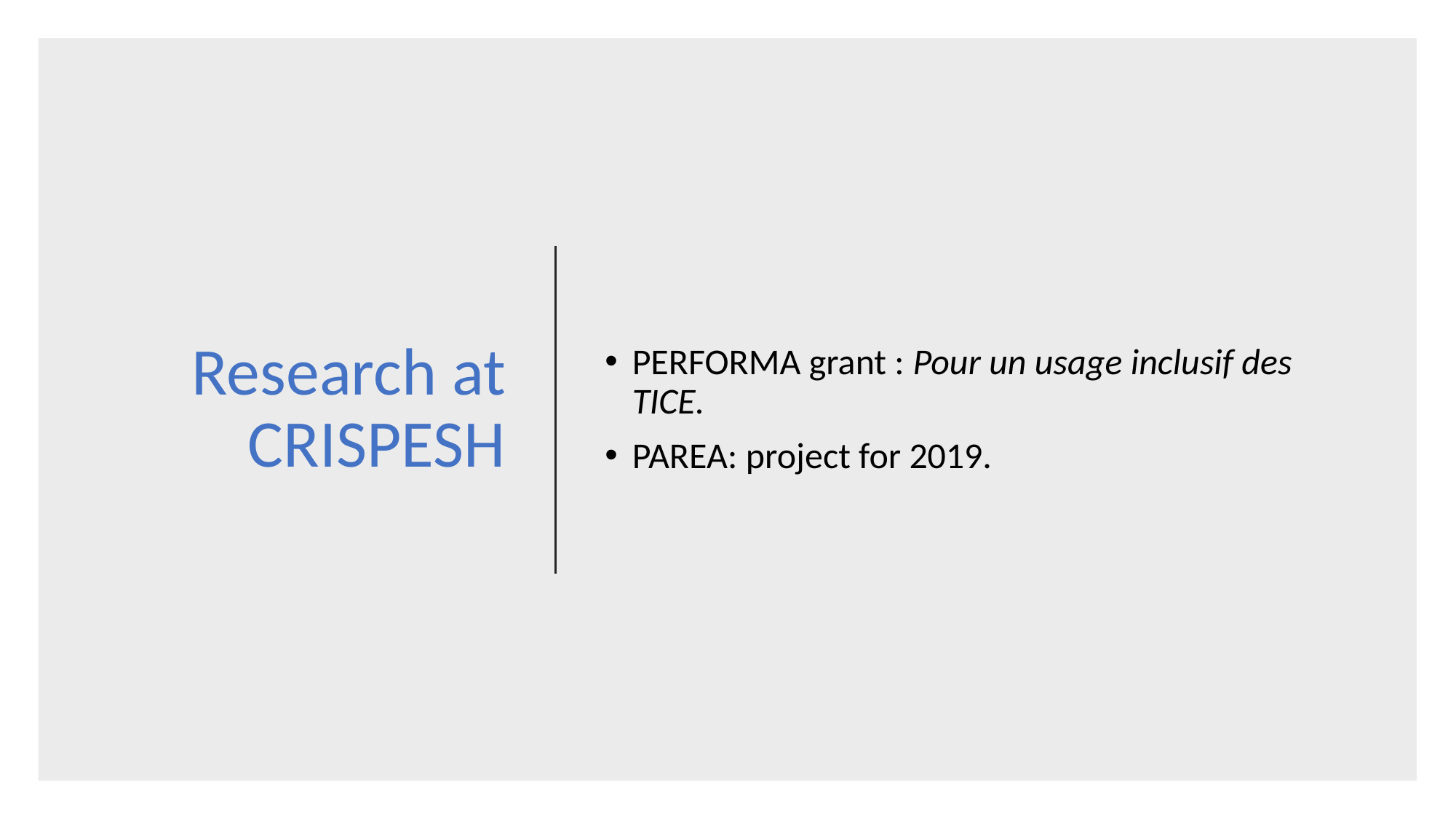

# Research at CRISPESH
PERFORMA grant : Pour un usage inclusif des TICE.
PAREA: project for 2019.